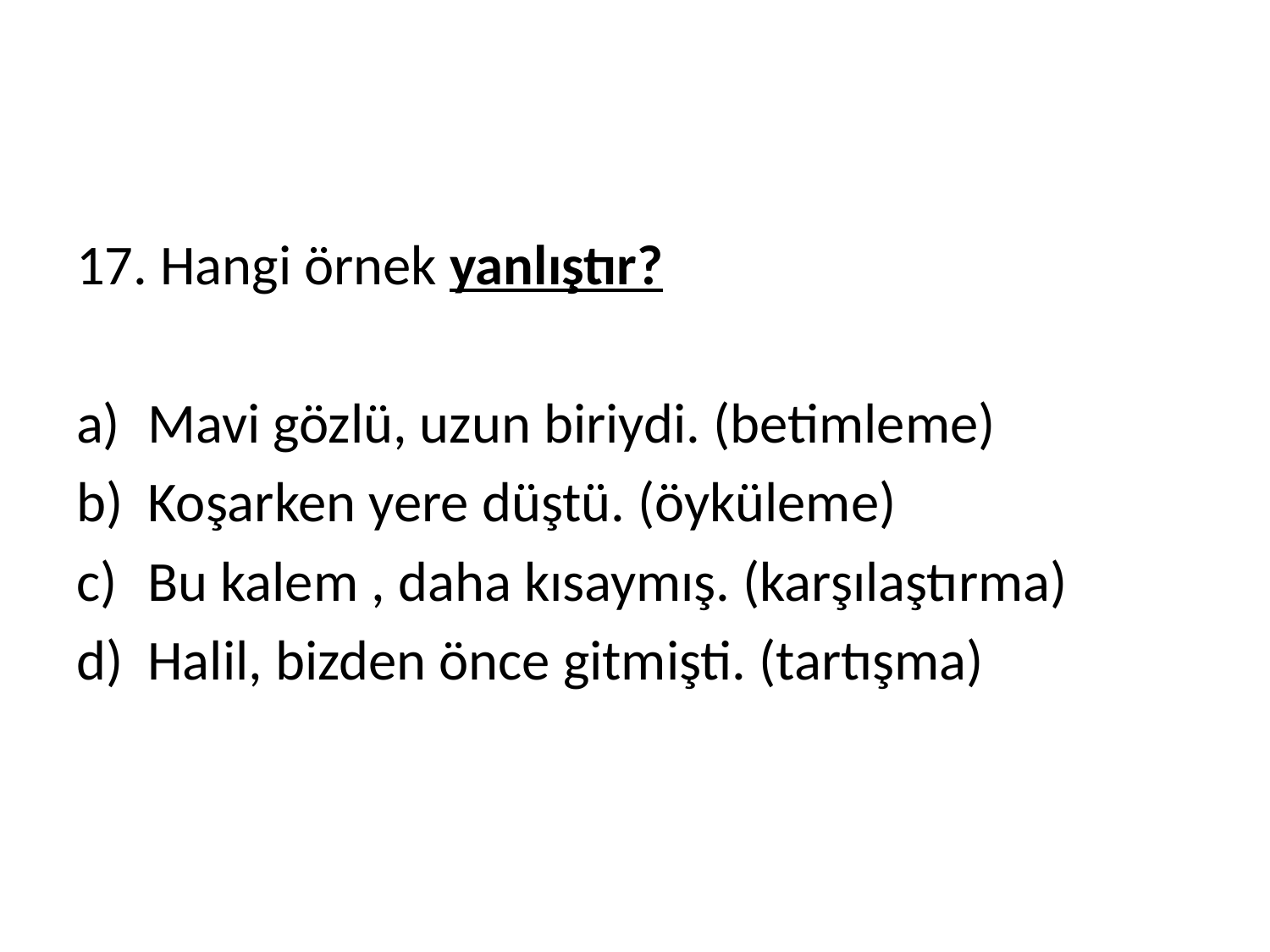

#
17. Hangi örnek yanlıştır?

Mavi gözlü, uzun biriydi. (betimleme)
Koşarken yere düştü. (öyküleme)
Bu kalem , daha kısaymış. (karşılaştırma)
Halil, bizden önce gitmişti. (tartışma)